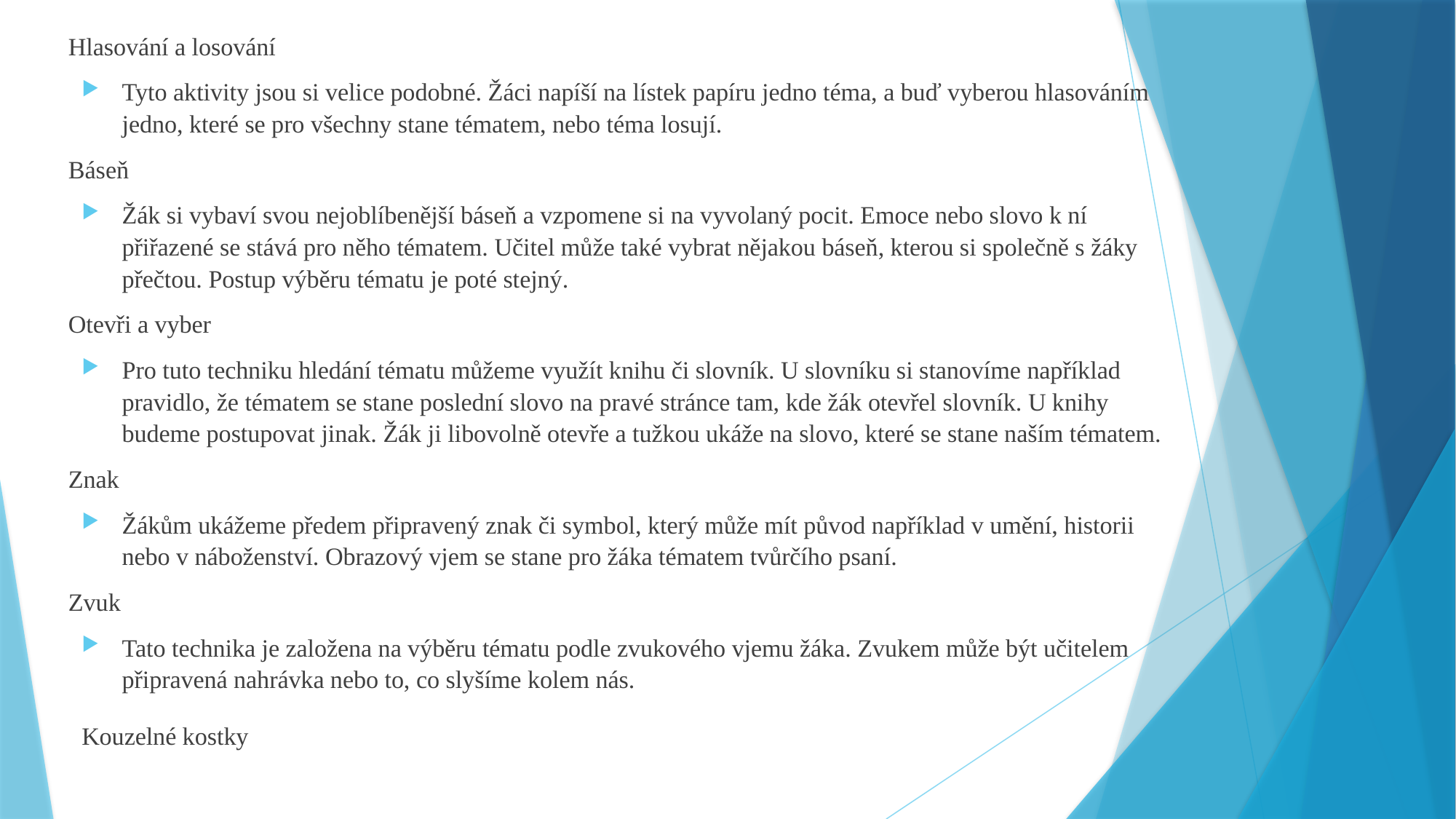

Hlasování a losování
Tyto aktivity jsou si velice podobné. Žáci napíší na lístek papíru jedno téma, a buď vyberou hlasováním jedno, které se pro všechny stane tématem, nebo téma losují.
Báseň
Žák si vybaví svou nejoblíbenější báseň a vzpomene si na vyvolaný pocit. Emoce nebo slovo k ní přiřazené se stává pro něho tématem. Učitel může také vybrat nějakou báseň, kterou si společně s žáky přečtou. Postup výběru tématu je poté stejný.
Otevři a vyber
Pro tuto techniku hledání tématu můžeme využít knihu či slovník. U slovníku si stanovíme například pravidlo, že tématem se stane poslední slovo na pravé stránce tam, kde žák otevřel slovník. U knihy budeme postupovat jinak. Žák ji libovolně otevře a tužkou ukáže na slovo, které se stane naším tématem.
Znak
Žákům ukážeme předem připravený znak či symbol, který může mít původ například v umění, historii nebo v náboženství. Obrazový vjem se stane pro žáka tématem tvůrčího psaní.
Zvuk
Tato technika je založena na výběru tématu podle zvukového vjemu žáka. Zvukem může být učitelem připravená nahrávka nebo to, co slyšíme kolem nás.
Kouzelné kostky